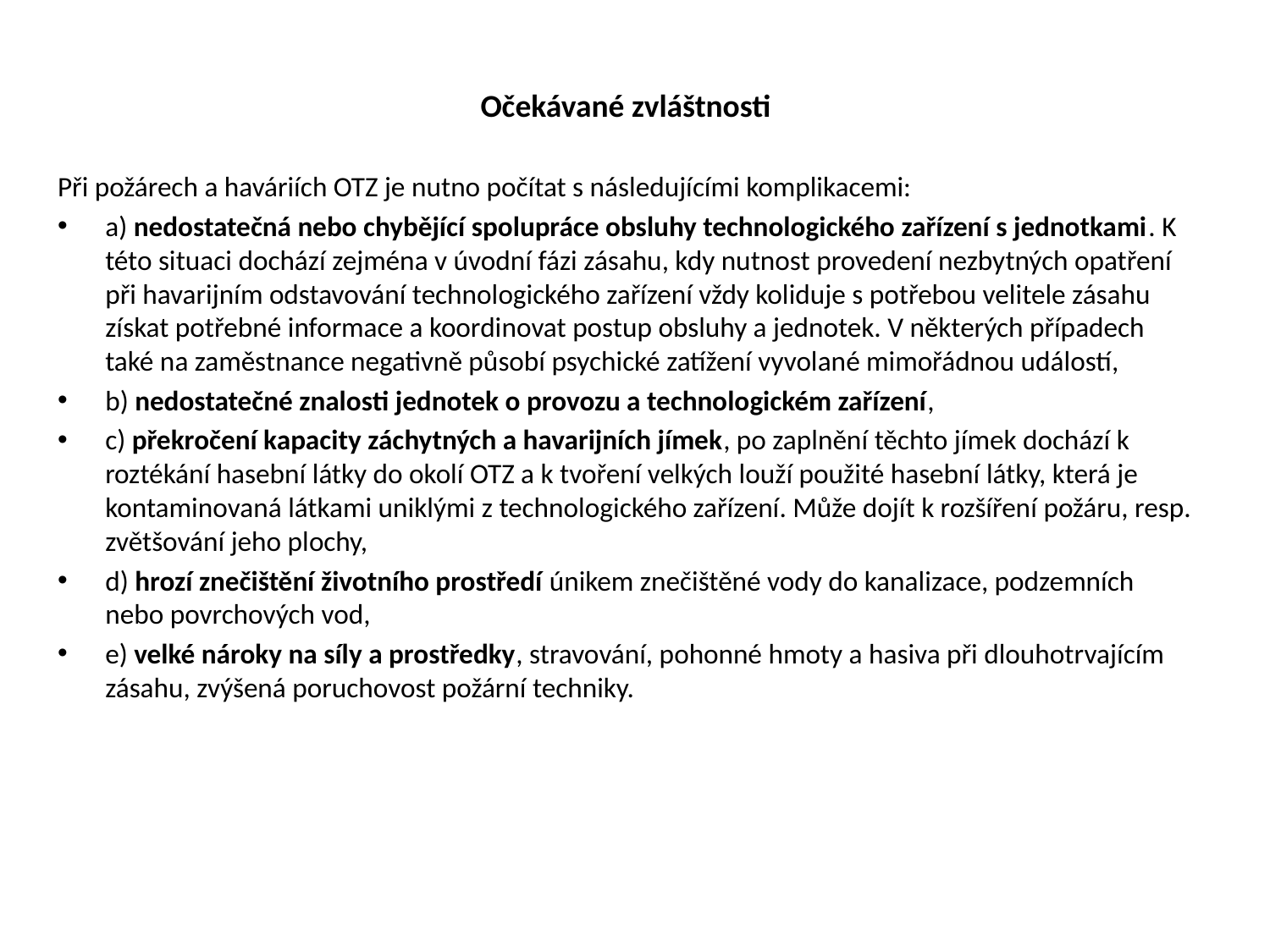

Očekávané zvláštnosti

Při požárech a haváriích OTZ je nutno počítat s následujícími komplikacemi:
a) nedostatečná nebo chybějící spolupráce obsluhy technologického zařízení s jednotkami. K této situaci dochází zejména v úvodní fázi zásahu, kdy nutnost provedení nezbytných opatření při havarijním odstavování technologického zařízení vždy koliduje s potřebou velitele zásahu získat potřebné informace a koordinovat postup obsluhy a jednotek. V některých případech také na zaměstnance negativně působí psychické zatížení vyvolané mimořádnou událostí,
b) nedostatečné znalosti jednotek o provozu a technologickém zařízení,
c) překročení kapacity záchytných a havarijních jímek, po zaplnění těchto jímek dochází k roztékání hasební látky do okolí OTZ a k tvoření velkých louží použité hasební látky, která je kontaminovaná látkami uniklými z technologického zařízení. Může dojít k rozšíření požáru, resp. zvětšování jeho plochy,
d) hrozí znečištění životního prostředí únikem znečištěné vody do kanalizace, podzemních nebo povrchových vod,
e) velké nároky na síly a prostředky, stravování, pohonné hmoty a hasiva při dlouhotrvajícím zásahu, zvýšená poruchovost požární techniky.
#